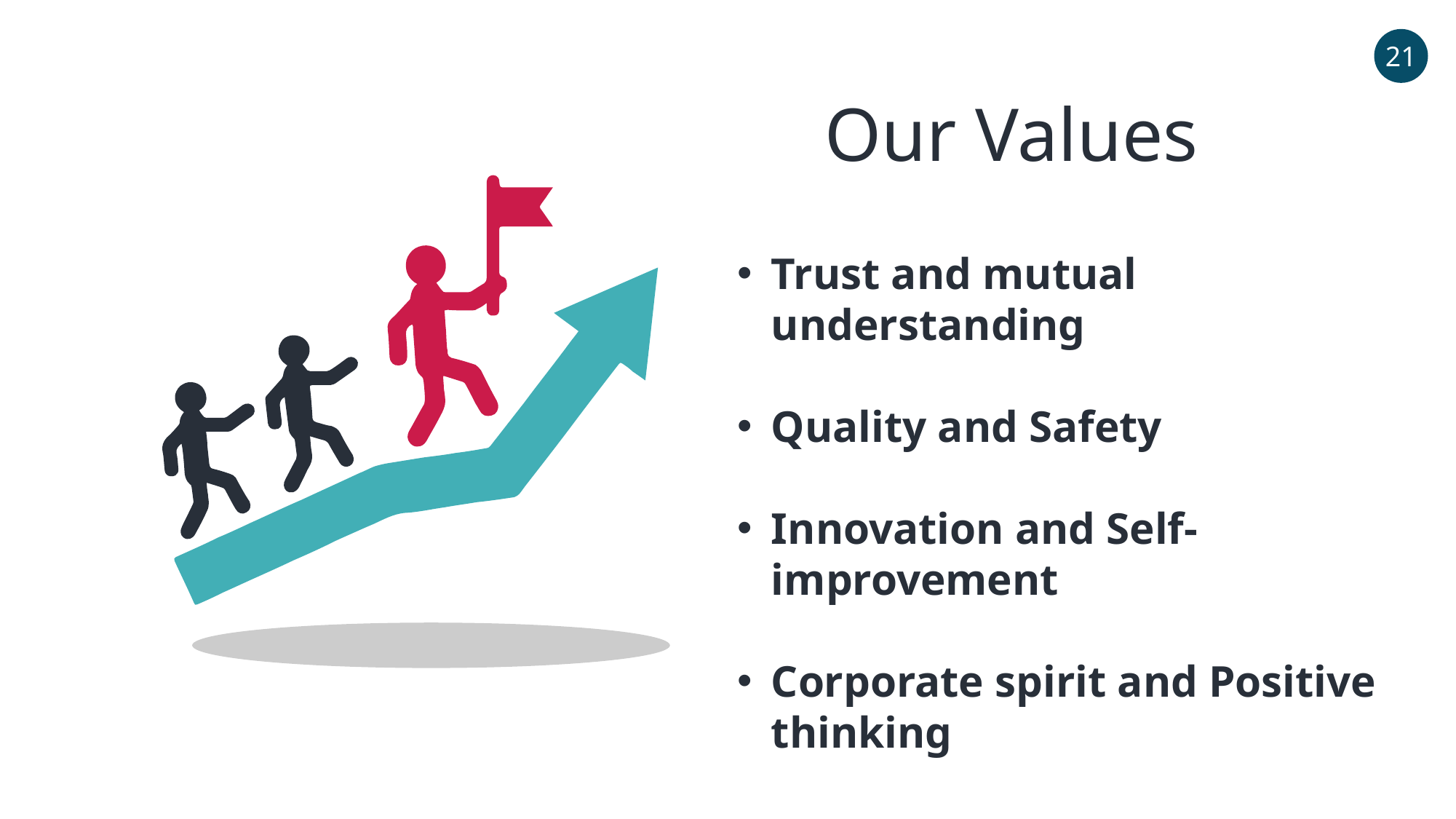

21
Our Values

Trust and mutual understanding

Quality and Safety

Innovation and Self-improvement

Corporate spirit and Positive thinking